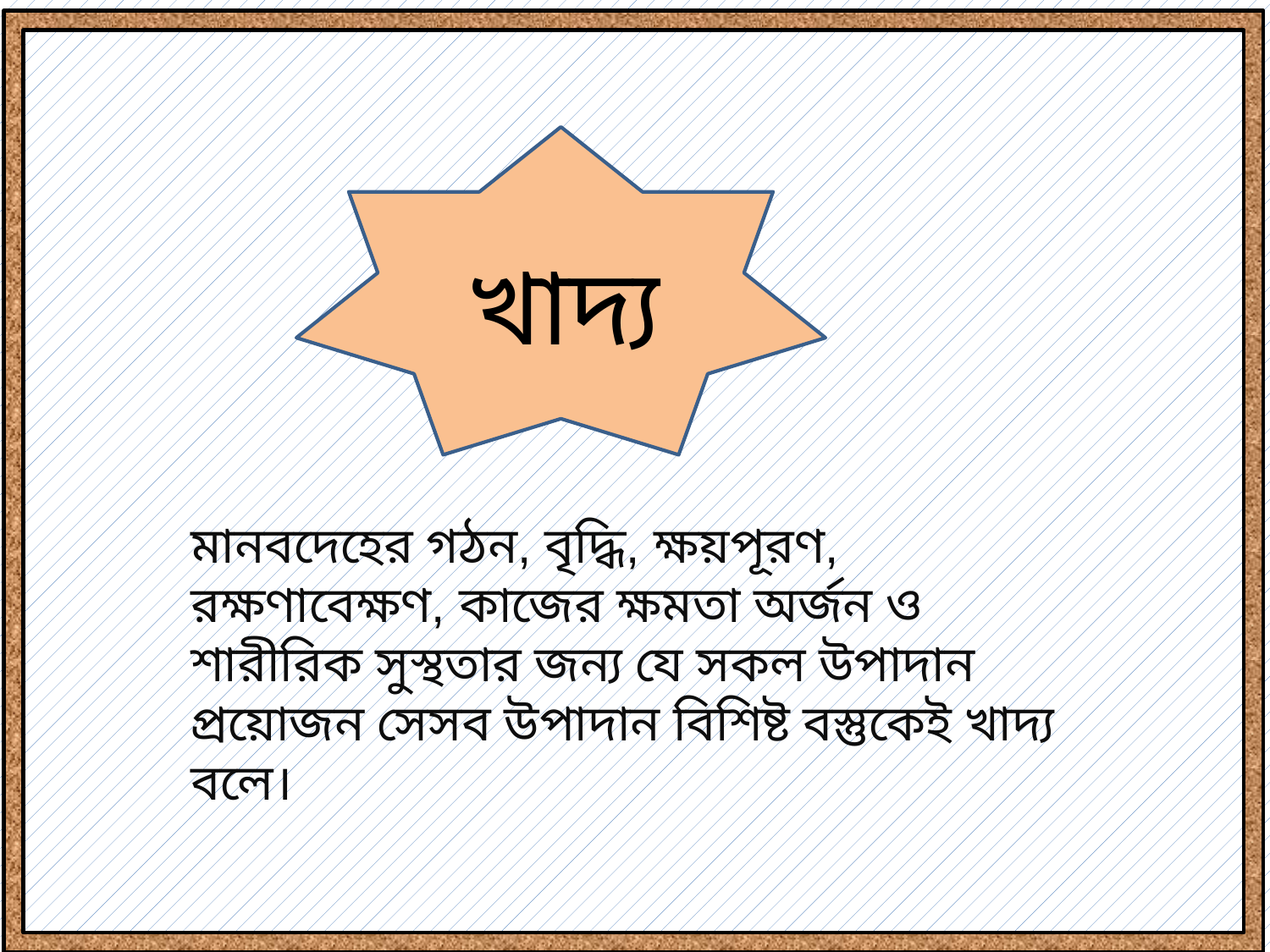

খাদ্য
মানবদেহের গঠন, বৃদ্ধি, ক্ষয়পূরণ, রক্ষণাবেক্ষণ, কাজের ক্ষমতা অর্জন ও শারীরিক সুস্থতার জন্য যে সকল উপাদান প্রয়োজন সেসব উপাদান বিশিষ্ট বস্তুকেই খাদ্য বলে।